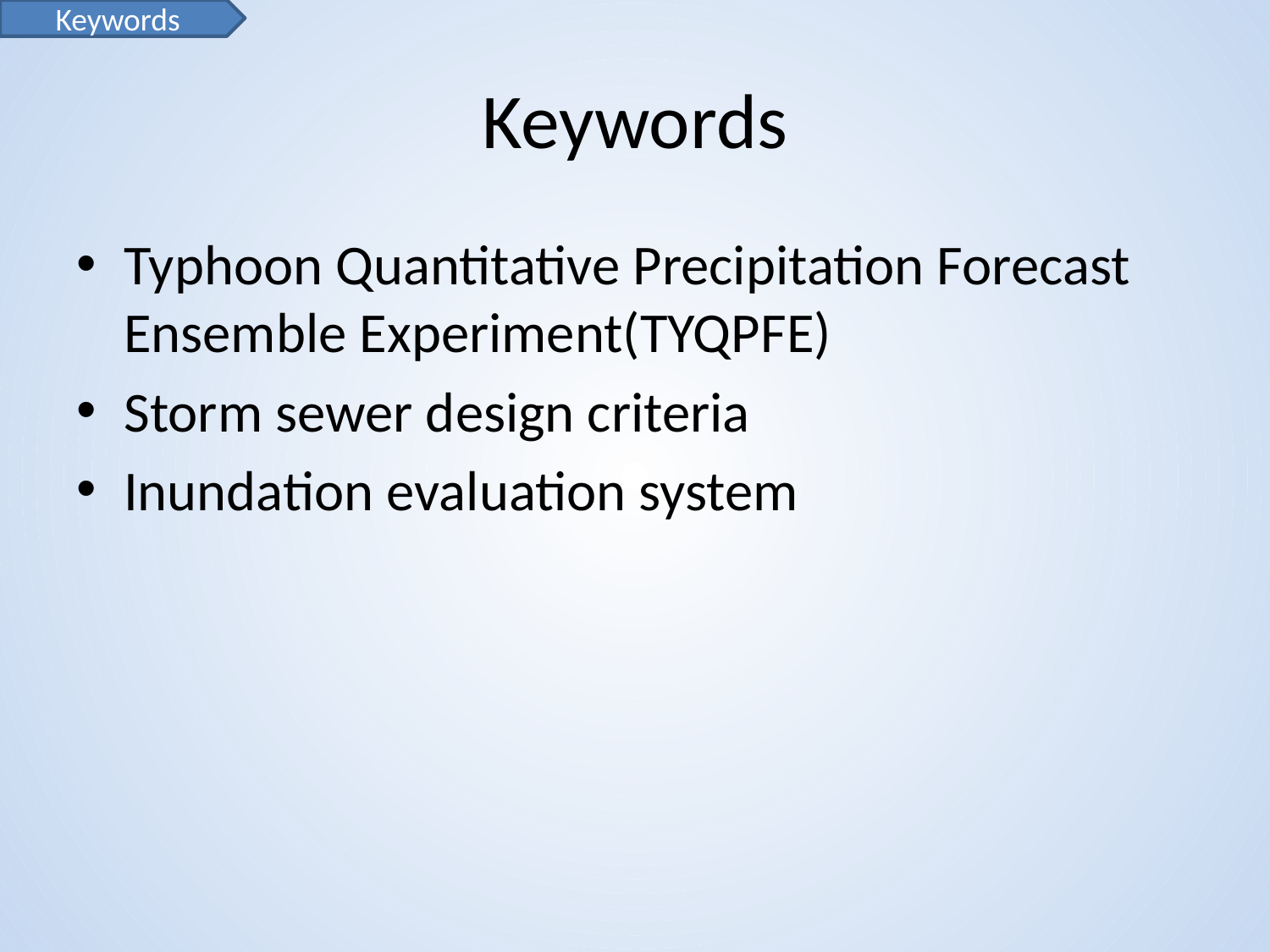

Keywords
# Keywords
Typhoon Quantitative Precipitation Forecast Ensemble Experiment(TYQPFE)
Storm sewer design criteria
Inundation evaluation system